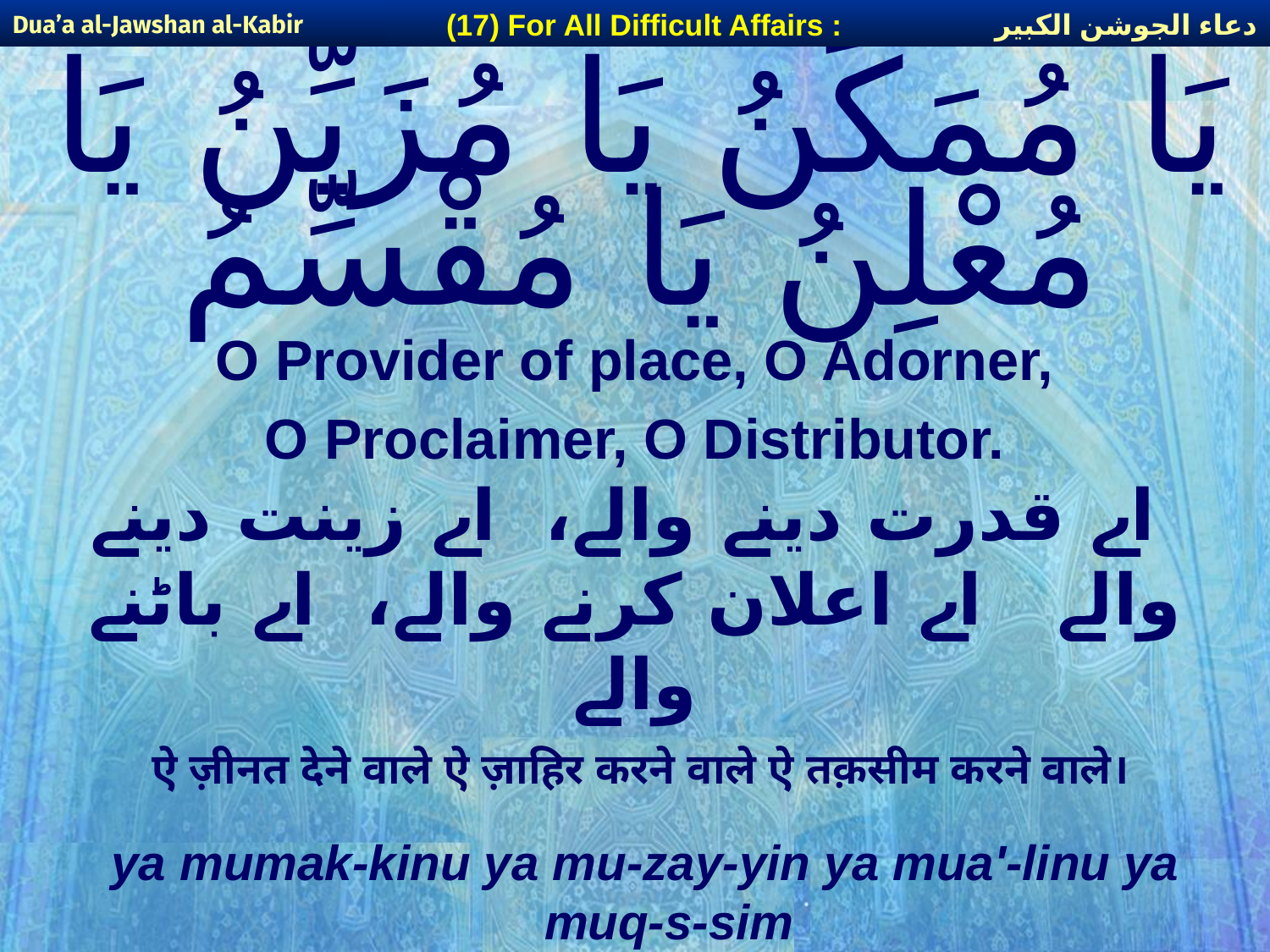

دعاء الجوشن الكبير
(17) For All Difficult Affairs :
Dua’a al-Jawshan al-Kabir
# يَا مُمَكِّنُ يَا مُزَيِّنُ يَا مُعْلِنُ يَا مُقْسِّمُ
O Provider of place, O Adorner,
O Proclaimer, O Distributor.
 اے قدرت دینے والے،  اے زینت دینے والے   اے اعلان کرنے والے،  اے باٹنے والے
ऐ ज़ीनत देने वाले ऐ ज़ाहिर करने वाले ऐ तक़सीम करने वाले।
ya mumak-kinu ya mu-zay-yin ya mua'-linu ya muq-s-sim